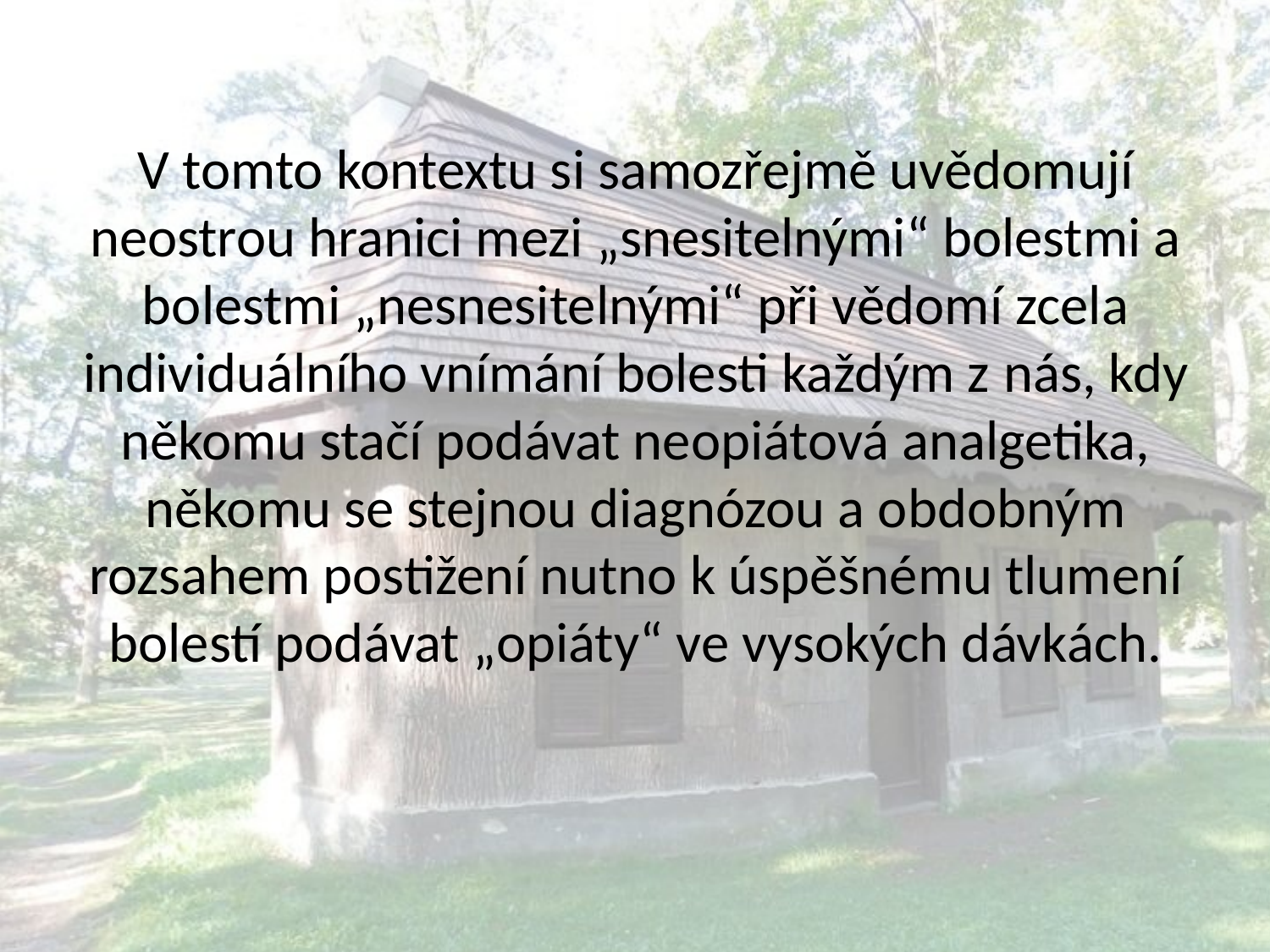

# V tomto kontextu si samozřejmě uvědomují neostrou hranici mezi „snesitelnými“ bolestmi a bolestmi „nesnesitelnými“ při vědomí zcela individuálního vnímání bolesti každým z nás, kdy někomu stačí podávat neopiátová analgetika, někomu se stejnou diagnózou a obdobným rozsahem postižení nutno k úspěšnému tlumení bolestí podávat „opiáty“ ve vysokých dávkách.